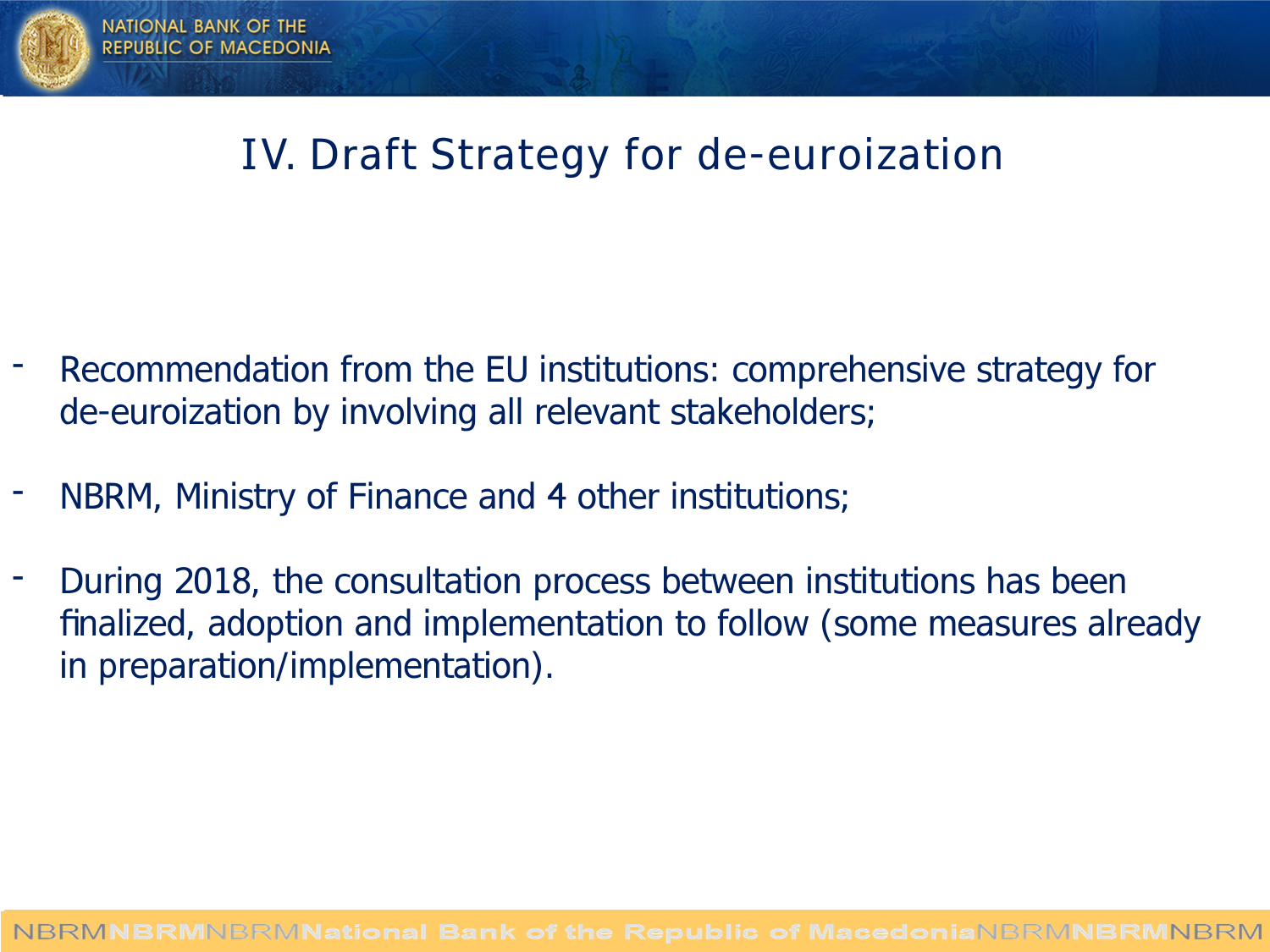

# IV. Draft Strategy for de-euroization
Recommendation from the EU institutions: comprehensive strategy for   de-euroization by involving all relevant stakeholders;

NBRM, Ministry of Finance and 4 other institutions;

During 2018, the consultation process between institutions has been finalized, adoption and implementation to follow (some measures already in preparation/implementation).